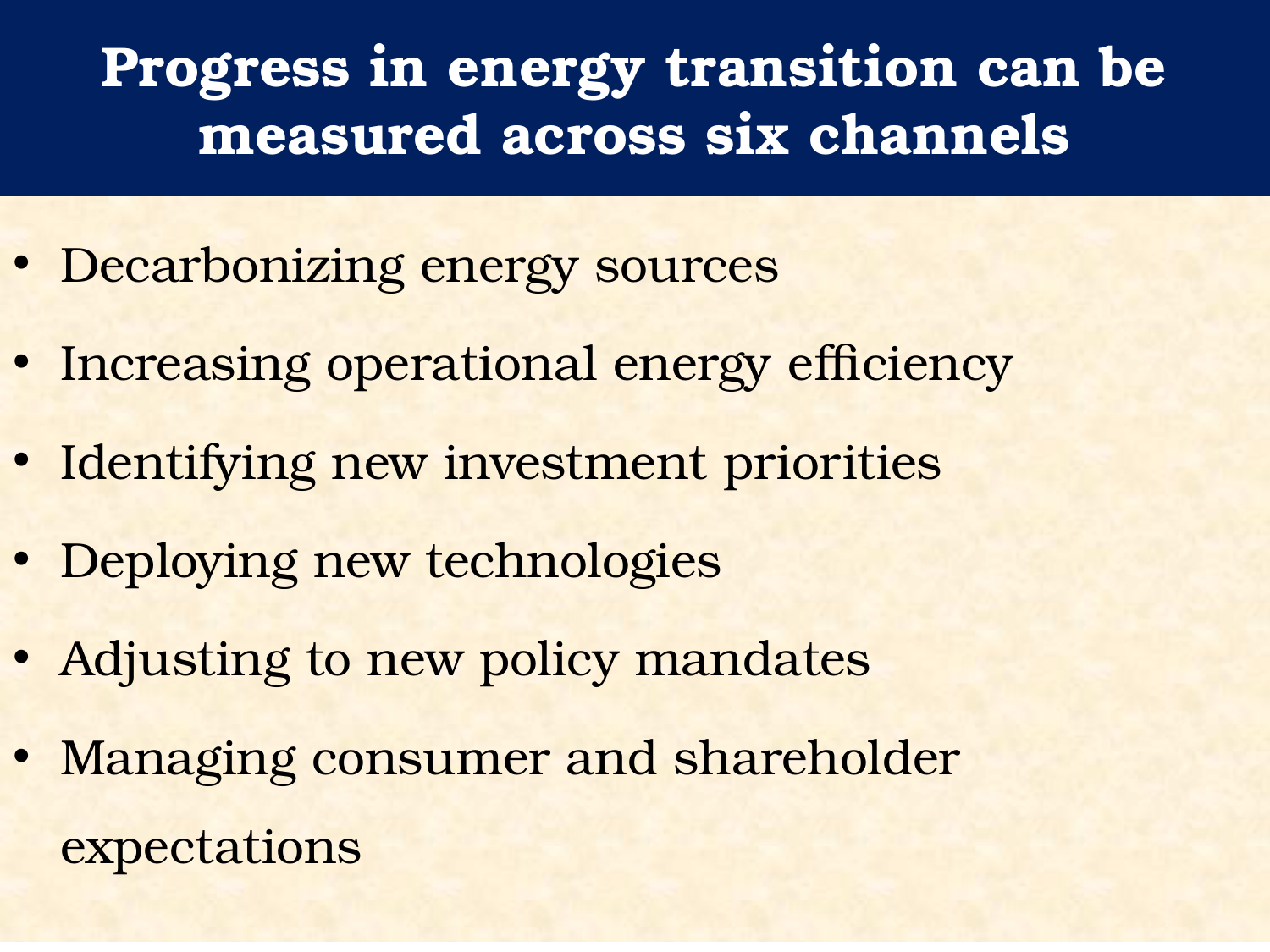

# Progress in energy transition can be measured across six channels
Decarbonizing energy sources
Increasing operational energy efficiency
Identifying new investment priorities
Deploying new technologies
Adjusting to new policy mandates
Managing consumer and shareholder expectations